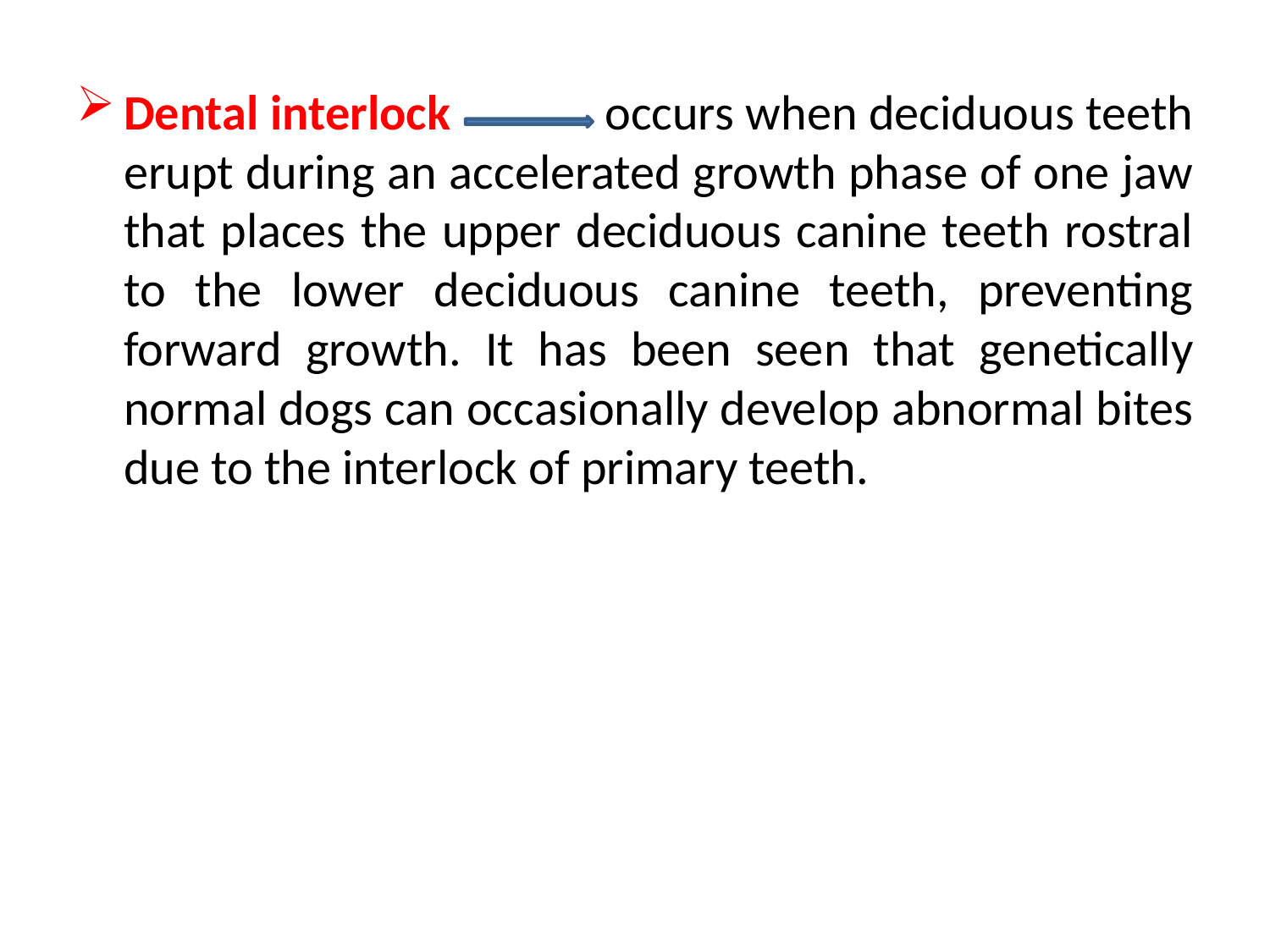

# .
Dental interlock             occurs when deciduous teeth erupt during an accelerated growth phase of one jaw that places the upper deciduous canine teeth rostral to the lower deciduous canine teeth, preventing forward growth. It has been seen that genetically normal dogs can occasionally develop abnormal bites due to the interlock of primary teeth.